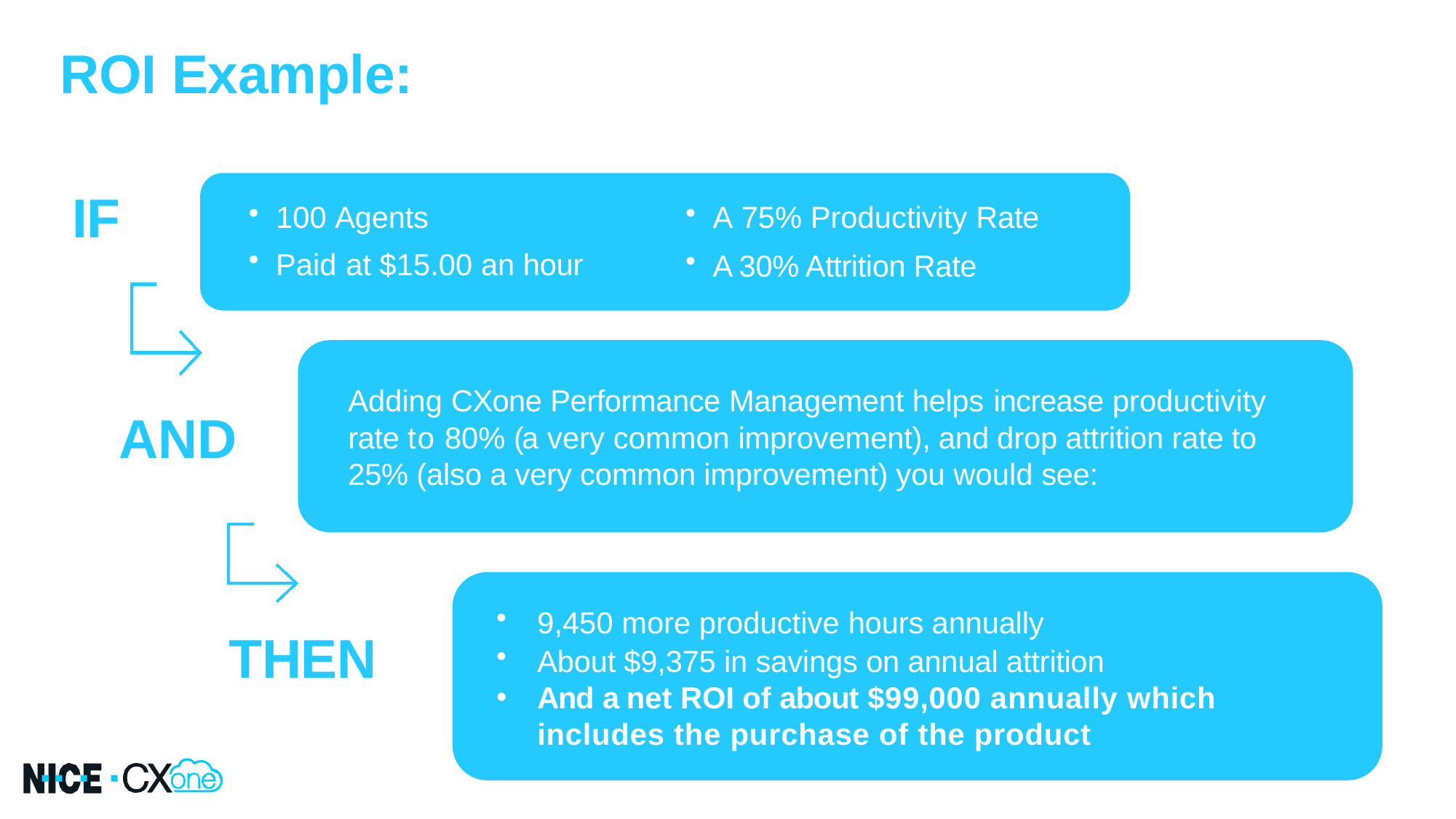

ROI Example:

IF
100 Agents
Paid at $15.00 an hour
A 75% Productivity Rate
A 30% Attrition Rate

Adding CXone Performance Management helps increase productivity rate to 80% (a very common improvement), and drop attrition rate to 25% (also a very common improvement) you would see:
AND

9,450 more productive hours annually
About $9,375 in savings on annual attrition
And a net ROI of about $99,000 annually which includes the purchase of the product
THEN